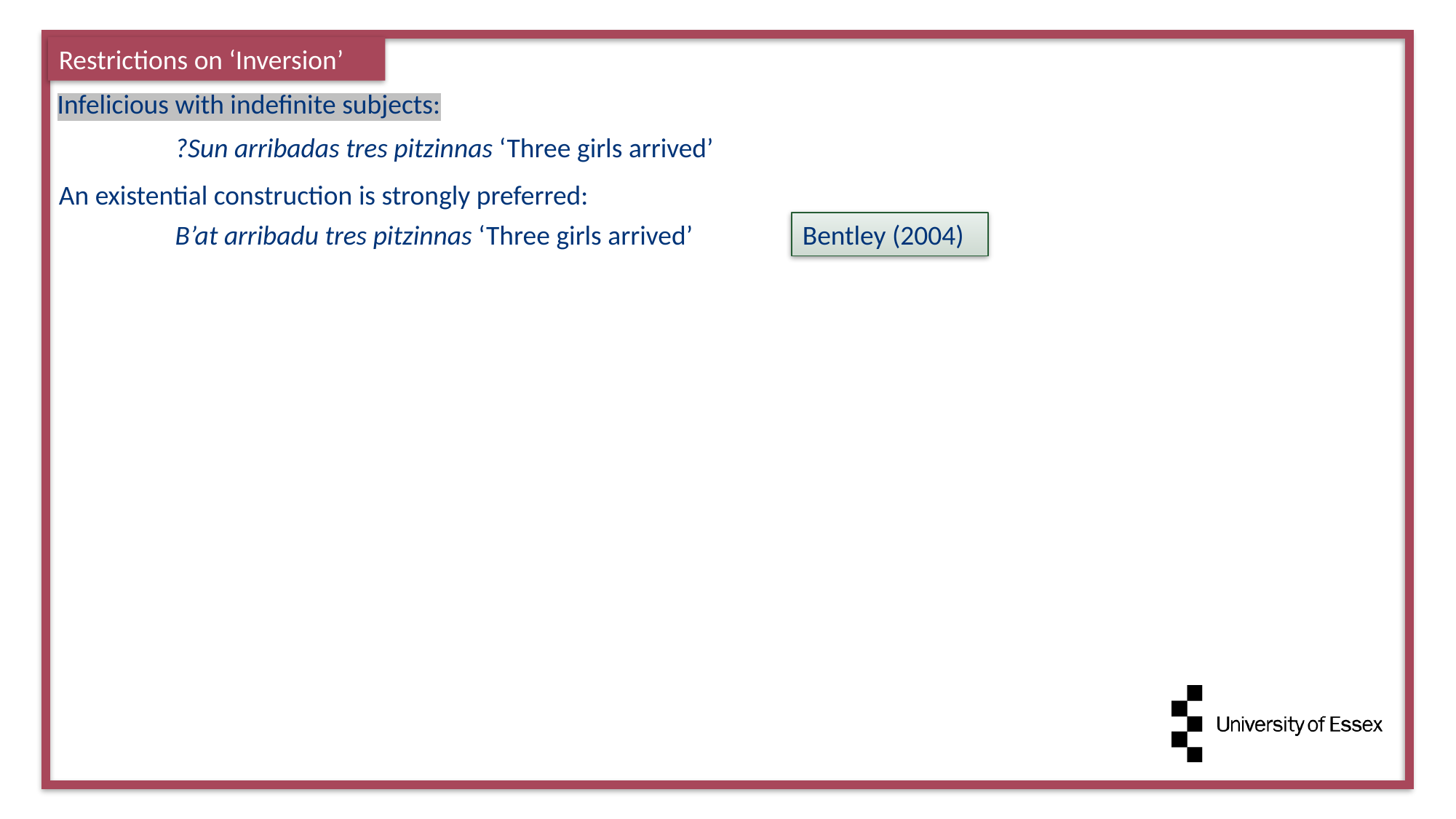

Restrictions on ‘Inversion’
Infelicious with indefinite subjects:
?Sun arribadas tres pitzinnas ‘Three girls arrived’
An existential construction is strongly preferred:
B’at arribadu tres pitzinnas ‘Three girls arrived’
Bentley (2004)